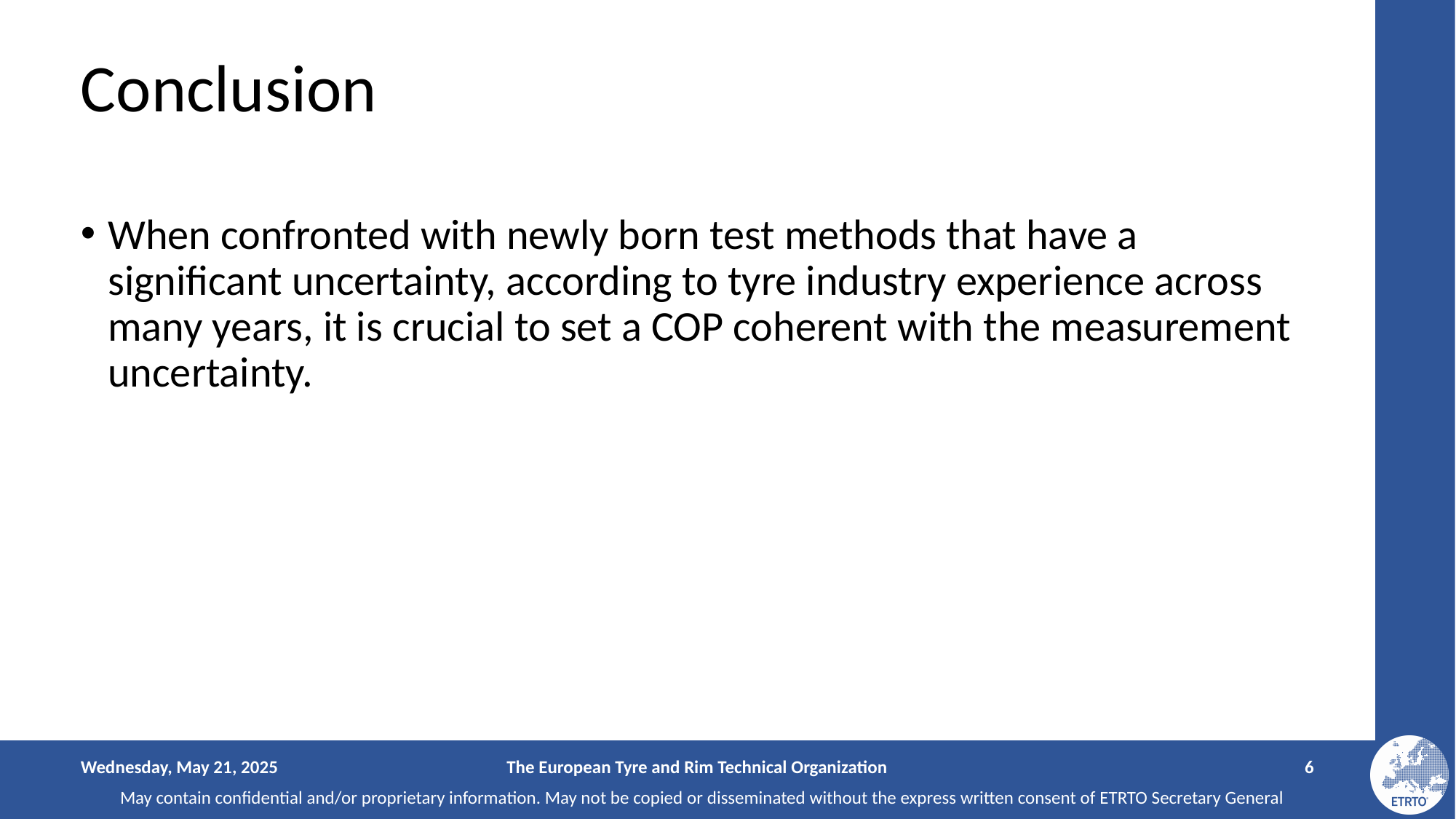

# Conclusion
When confronted with newly born test methods that have a significant uncertainty, according to tyre industry experience across many years, it is crucial to set a COP coherent with the measurement uncertainty.

Wednesday, May 21, 2025
The European Tyre and Rim Technical Organization
6